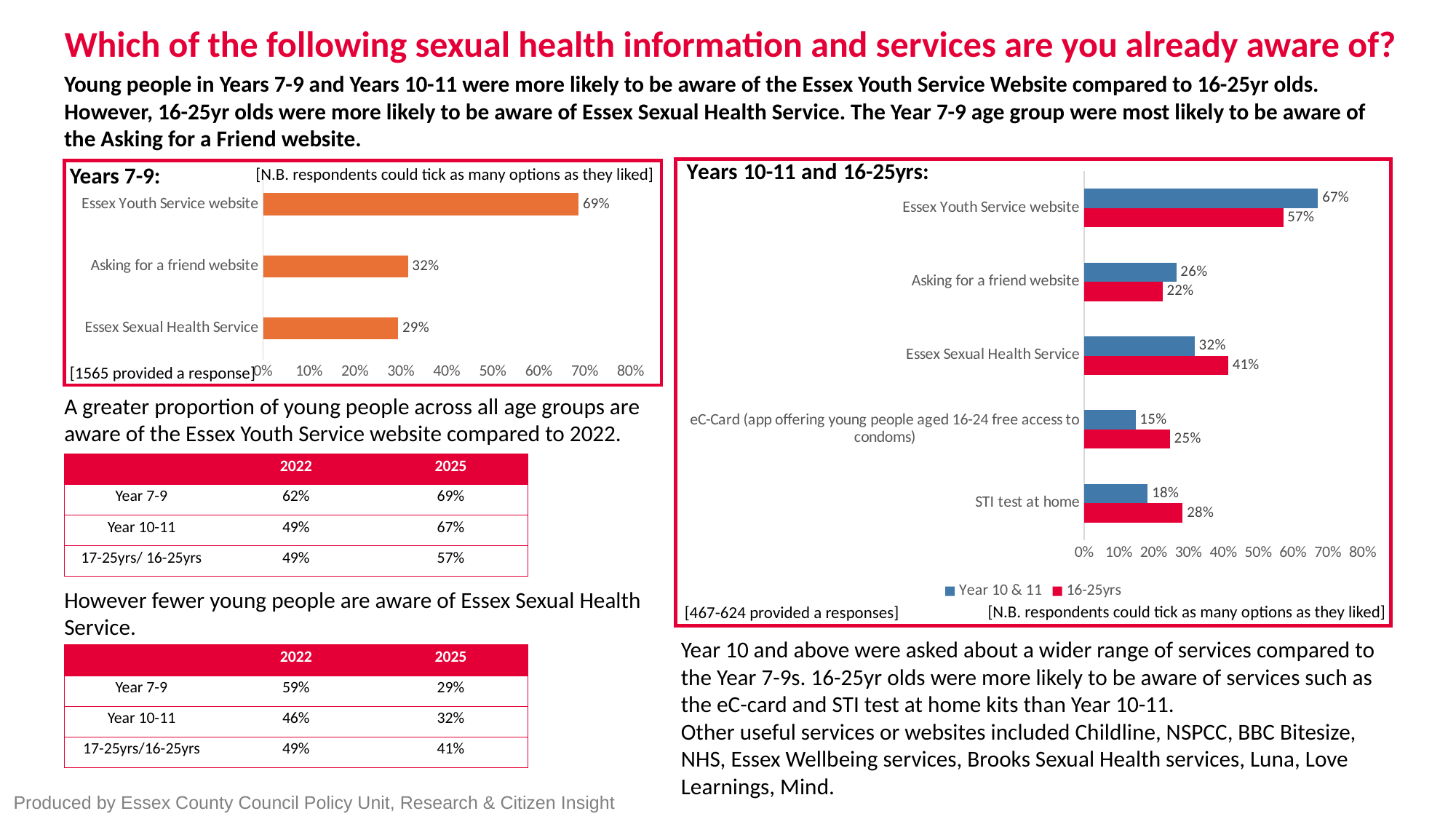

# Which of the following sexual health information and services are you already aware of?
Young people in Years 7-9 and Years 10-11 were more likely to be aware of the Essex Youth Service Website compared to 16-25yr olds. However, 16-25yr olds were more likely to be aware of Essex Sexual Health Service. The Year 7-9 age group were most likely to be aware of the Asking for a Friend website.

[N.B. respondents could tick as many options as they liked]

Years 7-9:

### Chart

| Category | 16-25yrs | Year 10 & 11 |
|---|---|---|
| STI test at home | 0.2827 | 0.1827 |
| eC-Card (app offering young people aged 16-24 free access to condoms) | 0.2463 | 0.1474 |
| Essex Sexual Health Service | 0.4133 | 0.3173 |
| Asking for a friend website | 0.2248 | 0.2644 |
| Essex Youth Service website | 0.5717 | 0.6715 |

### Chart

| Category | Percent |
|---|---|
| Essex Sexual Health Service | 0.2939 |
| Asking for a friend website | 0.315 |
| Essex Youth Service website | 0.6865 |
[1565 provided a response]
A greater proportion of young people across all age groups are aware of the Essex Youth Service website compared to 2022.

|  | 2022 | 2025 |
| --- | --- | --- |
| Year 7-9 | 62% | 69% |
| Year 10-11 | 49% | 67% |
| 17-25yrs/ 16-25yrs | 49% | 57% |
However fewer young people are aware of Essex Sexual Health Service.

[N.B. respondents could tick as many options as they liked]
[467-624 provided a responses]
Year 10 and above were asked about a wider range of services compared to the Year 7-9s. 16-25yr olds were more likely to be aware of services such as the eC-card and STI test at home kits than Year 10-11.
Other useful services or websites included Childline, NSPCC, BBC Bitesize, NHS, Essex Wellbeing services, Brooks Sexual Health services, Luna, Love Learnings, Mind.
|  | 2022 | 2025 |
| --- | --- | --- |
| Year 7-9 | 59% | 29% |
| Year 10-11 | 46% | 32% |
| 17-25yrs/16-25yrs | 49% | 41% |
Produced by Essex County Council Policy Unit, Research & Citizen Insight